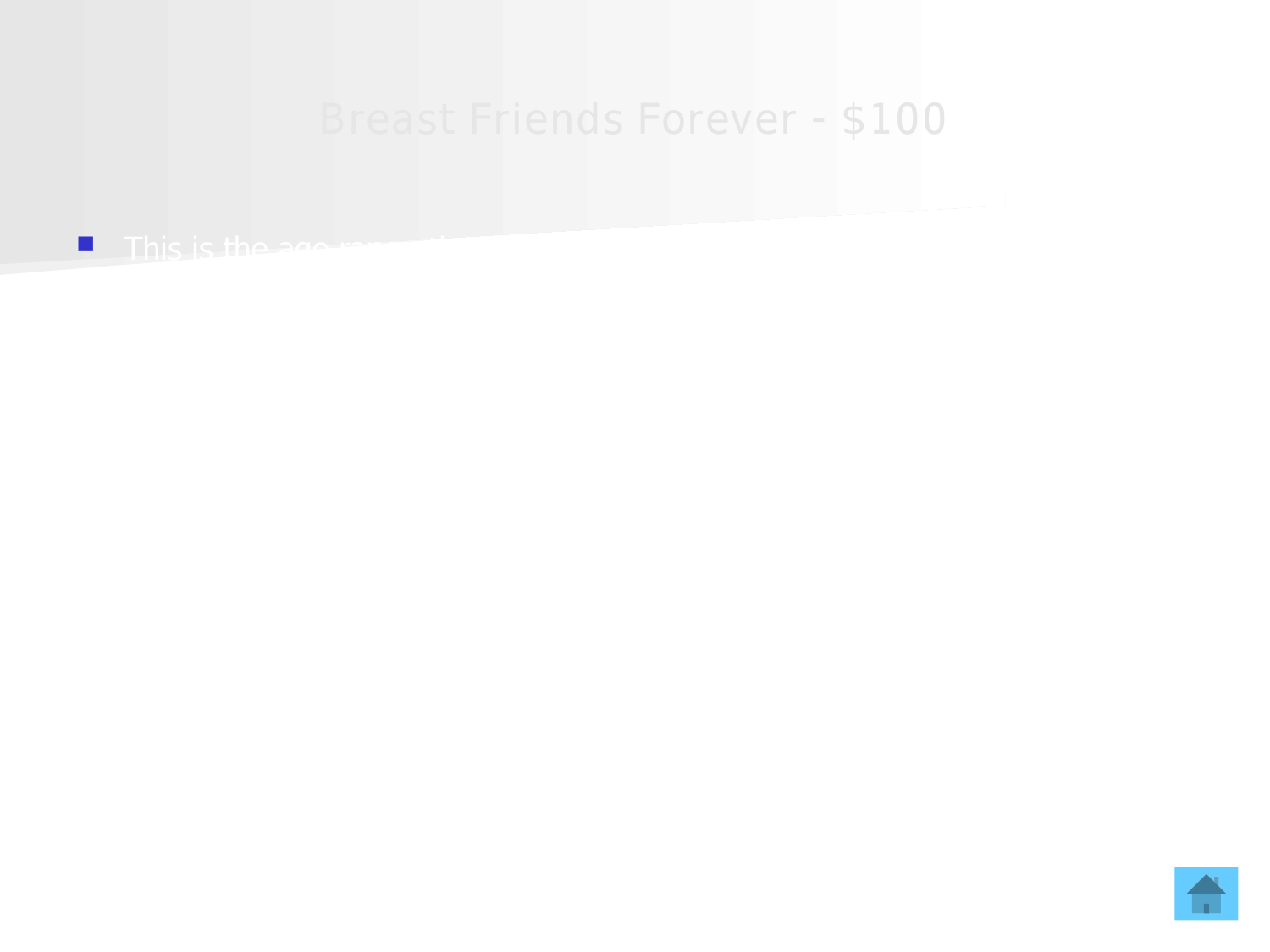

# Breast Friends Forever - $100
This is the age range there is clear benefit for screening for breast cancer (AKA is it a B grade recommendation from the USPSTF).